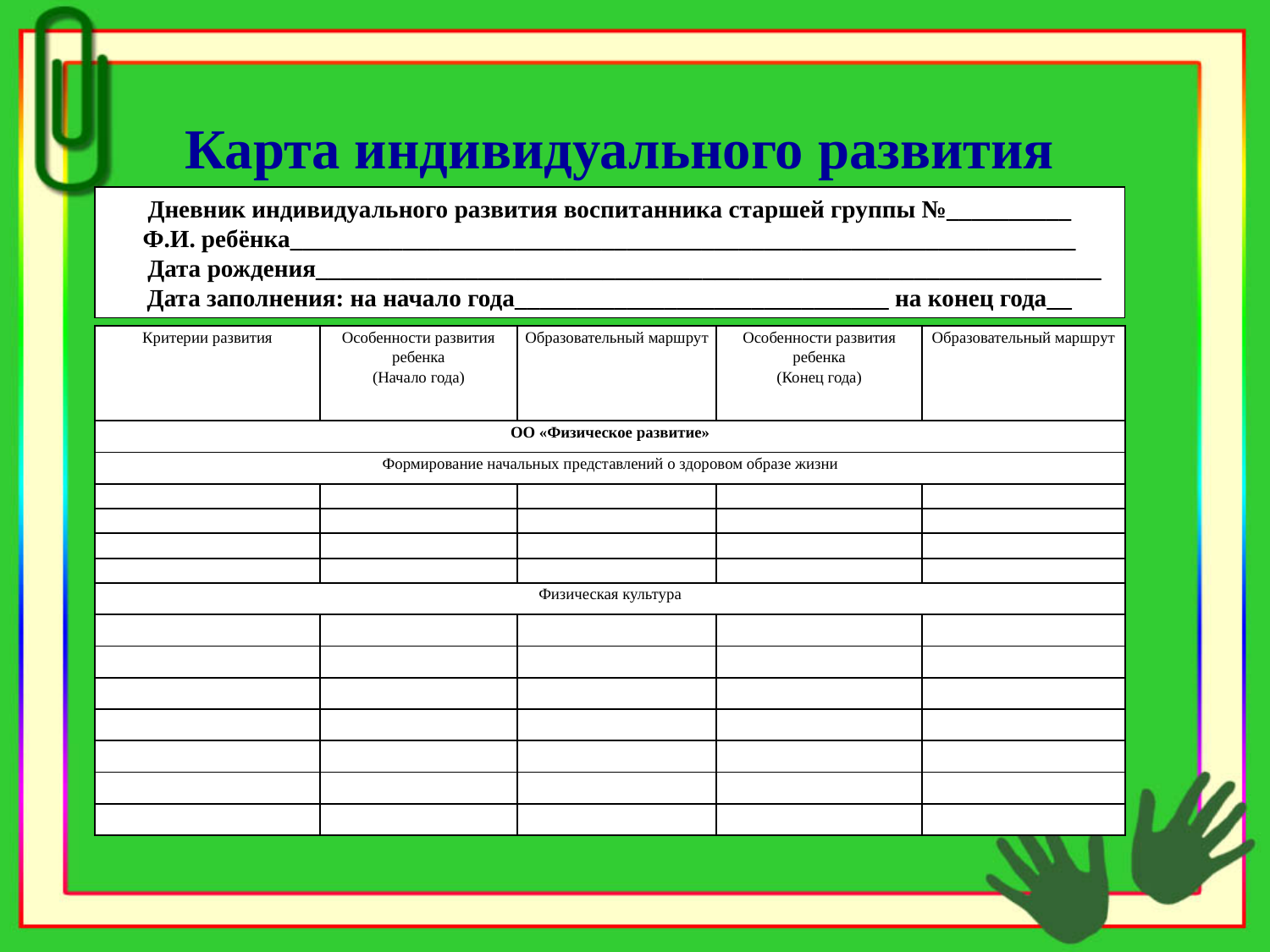

Карта индивидуального развития
Дневник индивидуального развития воспитанника старшей группы №__________
Ф.И. ребёнка_______________________________________________________________
     Дата рождения_______________________________________________________________
Дата заполнения: на начало года______________________________ на конец года__
| Критерии развития | Особенности развития ребенка (Начало года) | Образовательный маршрут | Особенности развития ребенка (Конец года) | Образовательный маршрут |
| --- | --- | --- | --- | --- |
| ОО «Физическое развитие» |  |  |  |  |
| Формирование начальных представлений о здоровом образе жизни |  |  |  |  |
|  |  |  |  |  |
|  |  |  |  |  |
|  |  |  |  |  |
|  |  |  |  |  |
| Физическая культура |  |  |  |  |
|  |  |  |  |  |
|  |  |  |  |  |
|  |  |  |  |  |
|  |  |  |  |  |
|  |  |  |  |  |
|  |  |  |  |  |
|  |  |  |  |  |